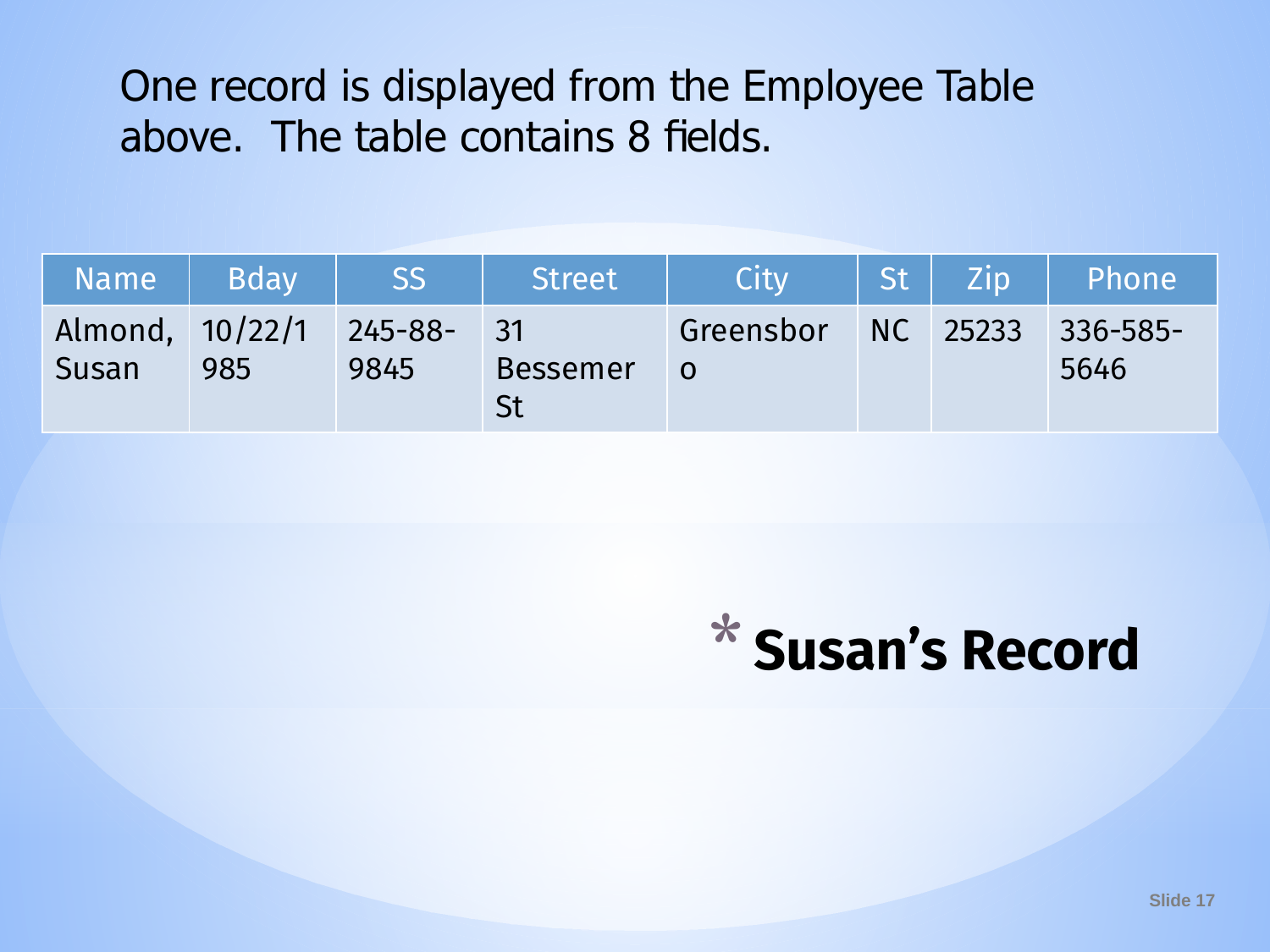

One record is displayed from the Employee Table above.  The table contains 8 fields.
| Name | Bday | SS | Street | City | St | Zip | Phone |
| --- | --- | --- | --- | --- | --- | --- | --- |
| Almond, Susan | 10/22/1985 | 245-88-9845 | 31 Bessemer St | Greensboro | NC | 25233 | 336-585-5646 |
# Susan’s Record
Slide 17